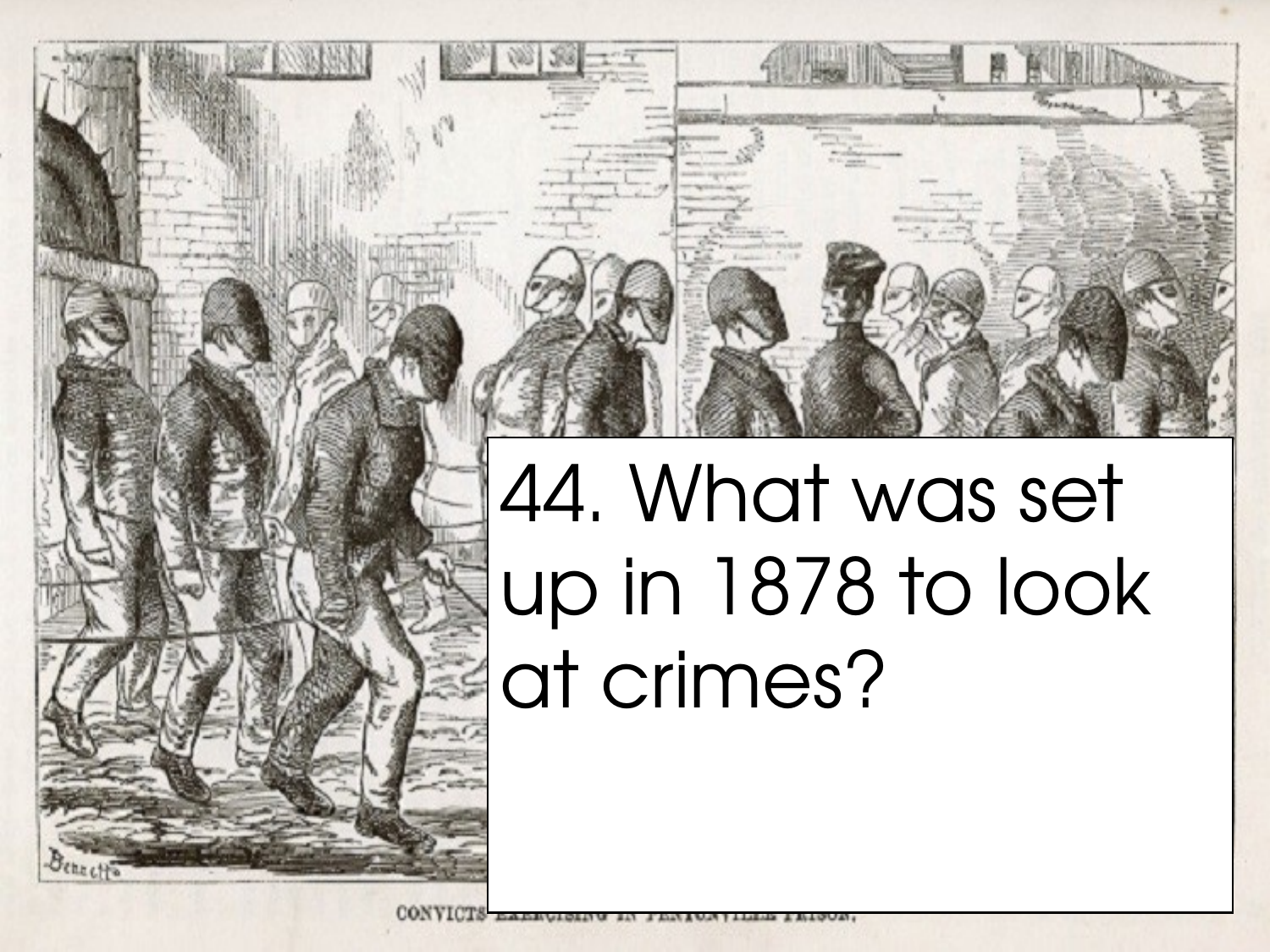

44. What was set up in 1878 to look at crimes?